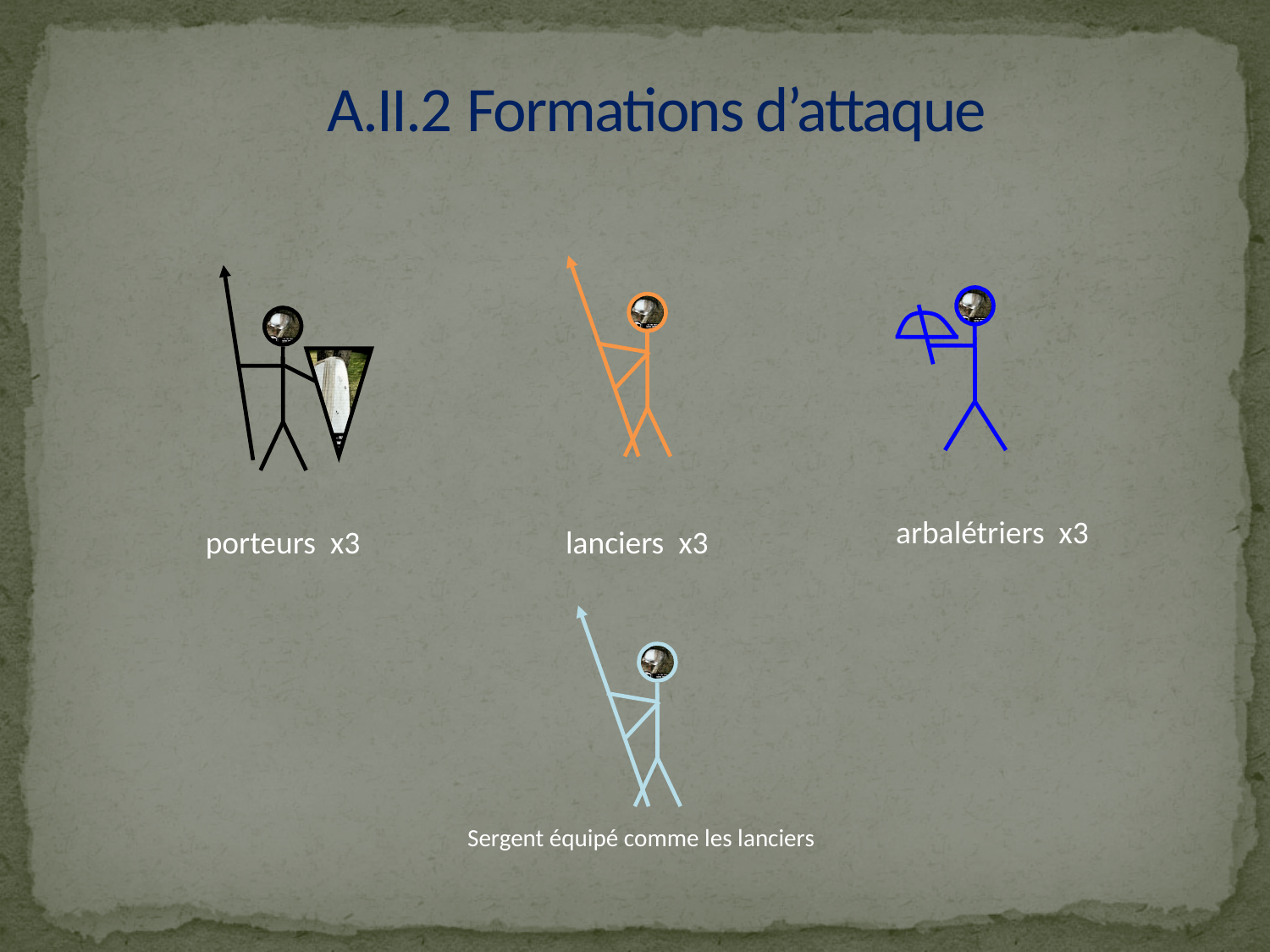

# A.II.2	 Formations d’attaque

 arbalétriers  x3
 porteurs  x3
 lanciers  x3

Sergent équipé comme les lanciers